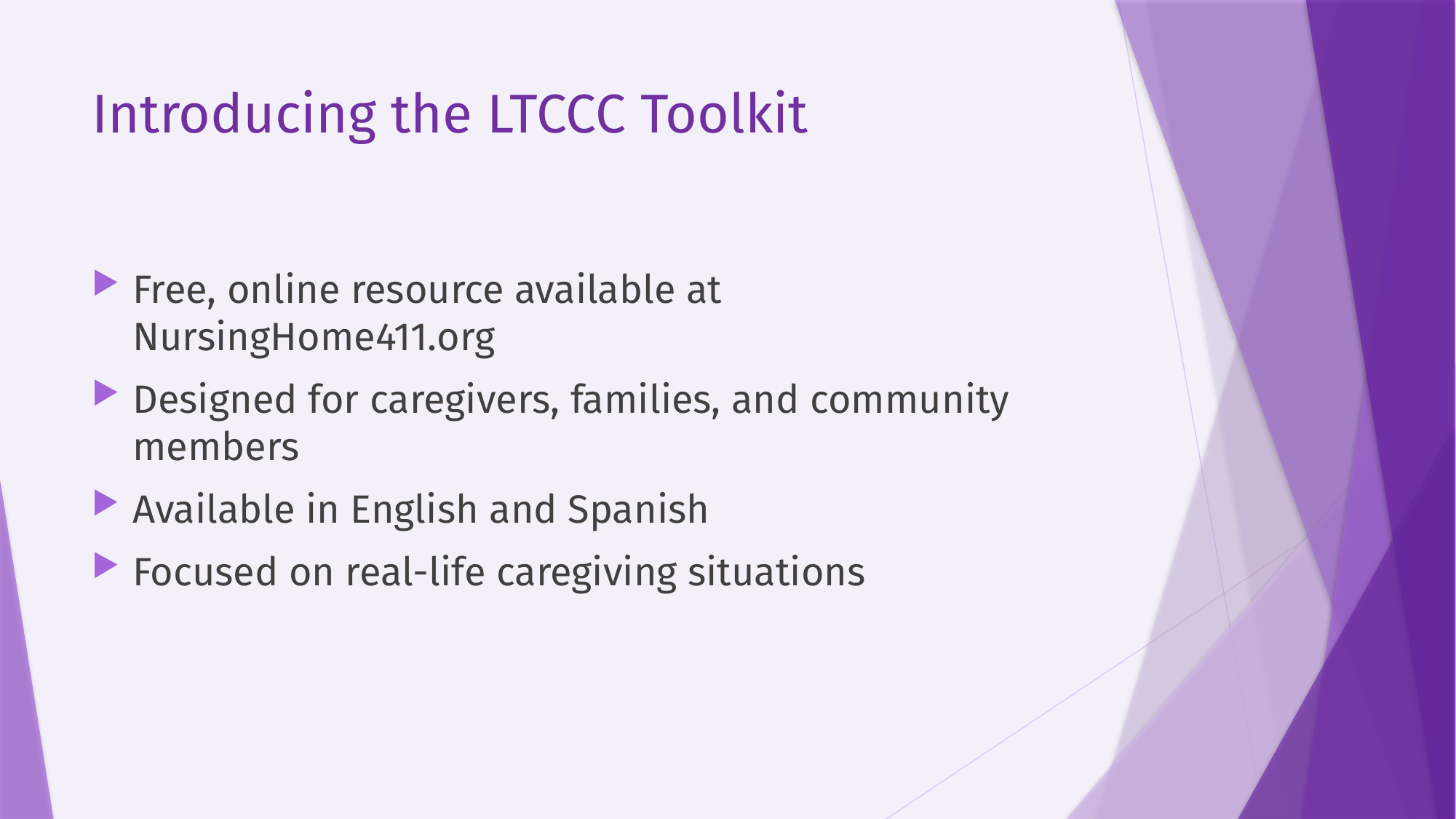

# Introducing the LTCCC Toolkit
Free, online resource available at NursingHome411.org
Designed for caregivers, families, and community members
Available in English and Spanish
Focused on real-life caregiving situations